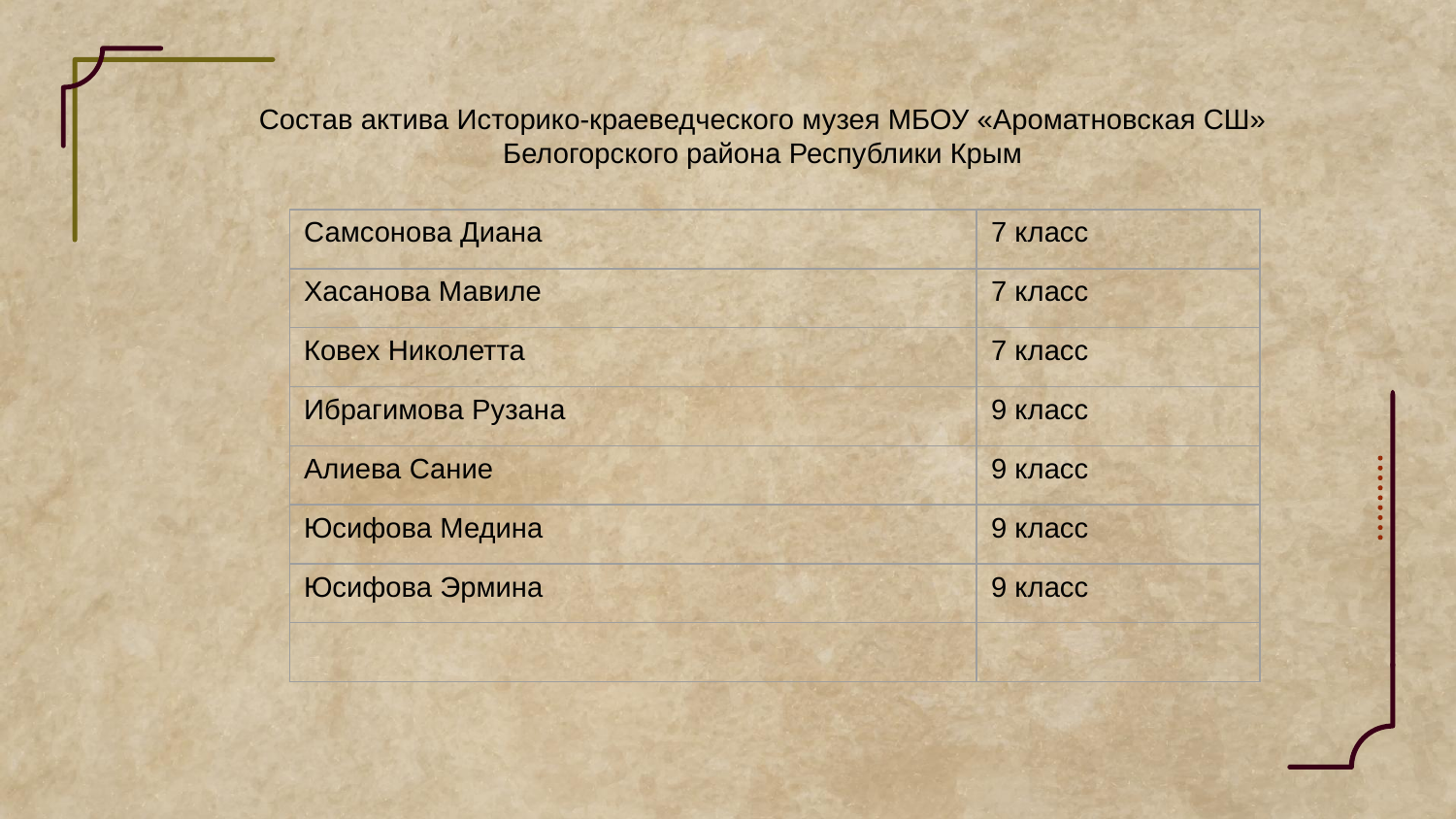

Состав актива Историко-краеведческого музея МБОУ «Ароматновская СШ» Белогорского района Республики Крым
| Самсонова Диана | 7 класс |
| --- | --- |
| Хасанова Мавиле | 7 класс |
| Ковех Николетта | 7 класс |
| Ибрагимова Рузана | 9 класс |
| Алиева Сание | 9 класс |
| Юсифова Медина | 9 класс |
| Юсифова Эрмина | 9 класс |
|  |  |